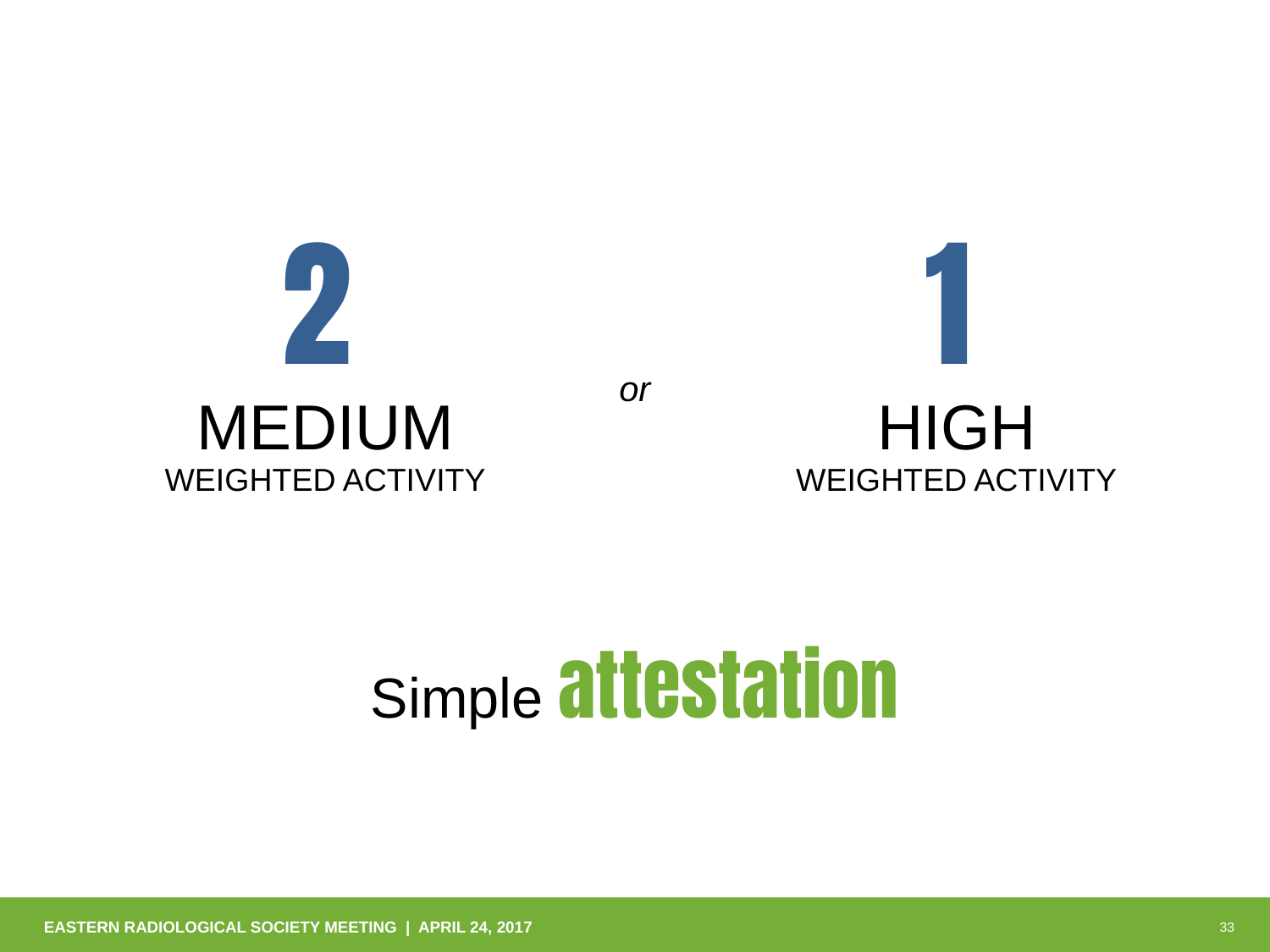

2
MEDIUM
WEIGHTED ACTIVITY
1
HIGH
WEIGHTED ACTIVITY
or
Simple attestation
EASTERN RADIOLOGICAL SOCIETY MEETING  |  APRIL 24, 2017
33